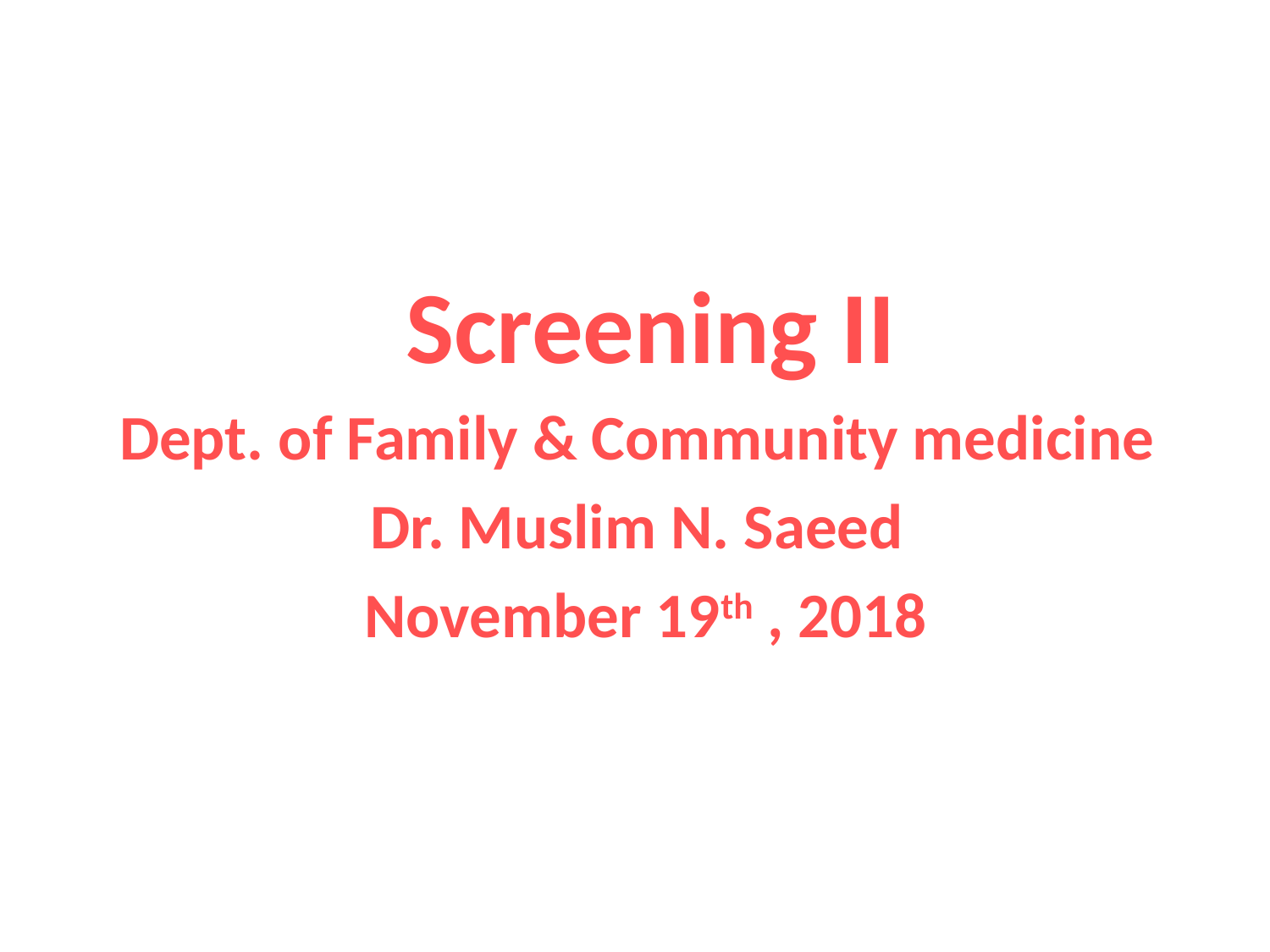

Screening II
Dept. of Family & Community medicine
Dr. Muslim N. Saeed
November 19th , 2018